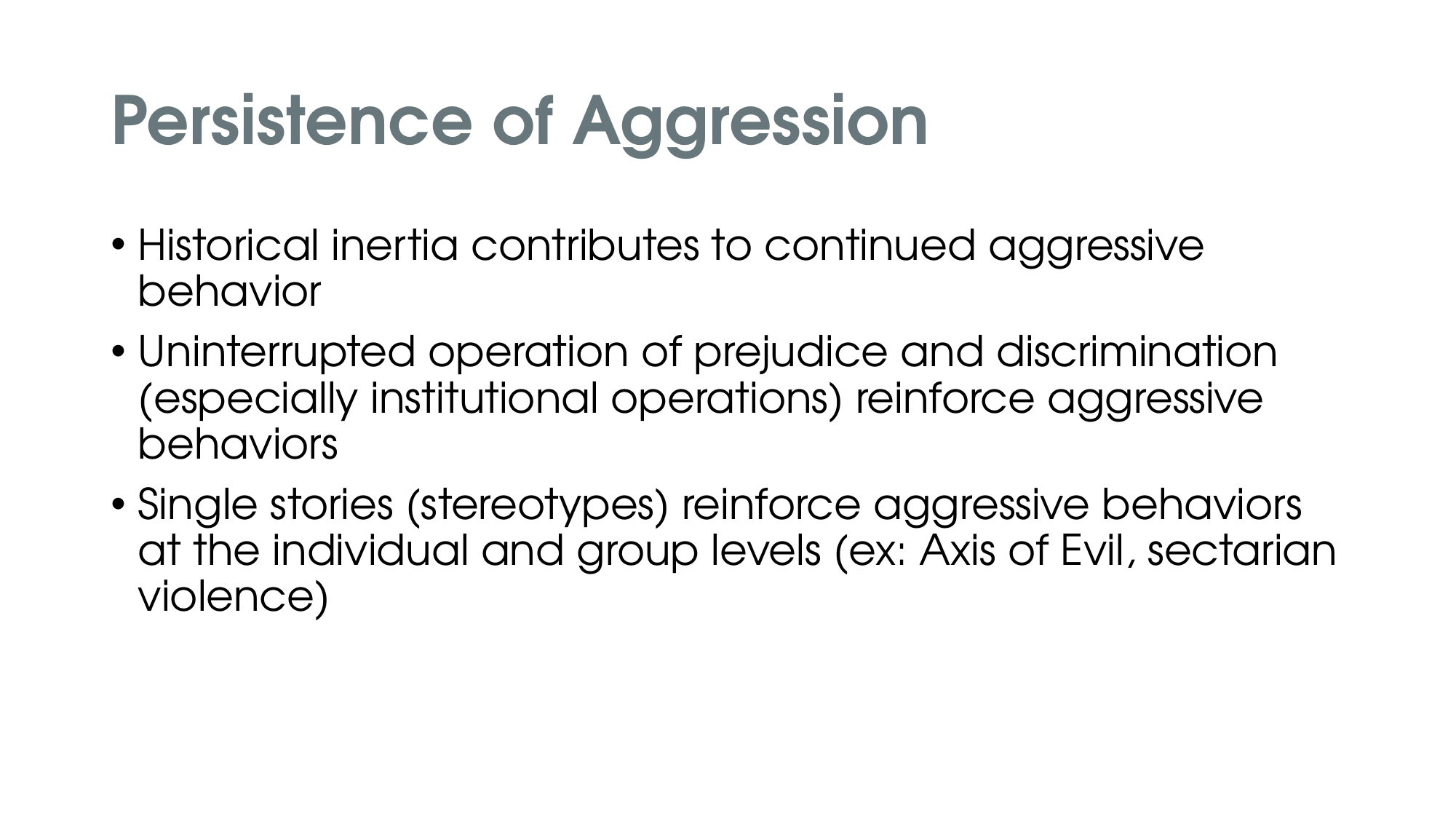

# Persistence of Aggression
Historical inertia contributes to continued aggressive behavior
Uninterrupted operation of prejudice and discrimination (especially institutional operations) reinforce aggressive behaviors
Single stories (stereotypes) reinforce aggressive behaviors at the individual and group levels (ex: Axis of Evil, sectarian violence)